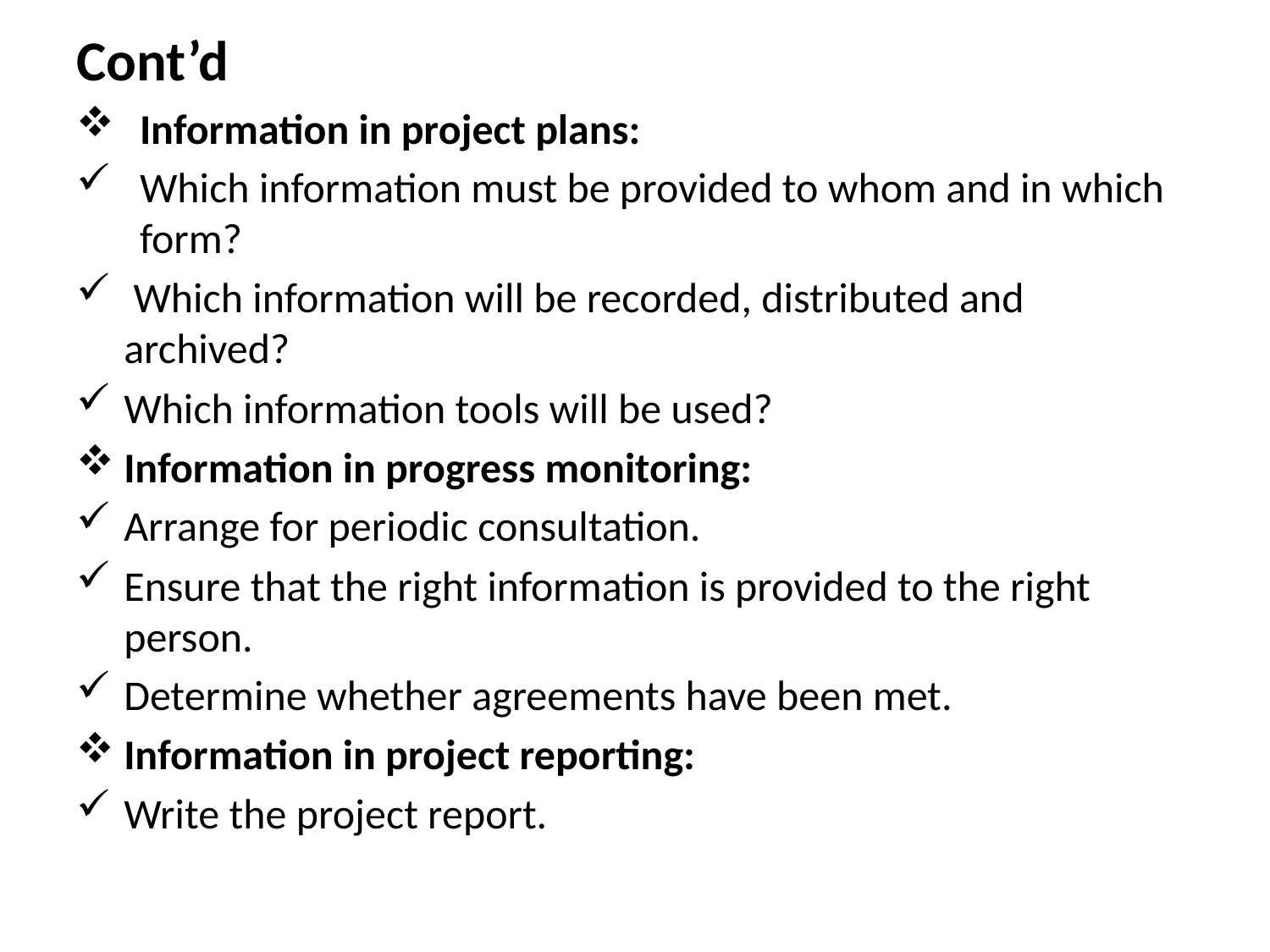

# Cont’d
Information in project plans:
Which information must be provided to whom and in which form?
 Which information will be recorded, distributed and archived?
Which information tools will be used?
Information in progress monitoring:
Arrange for periodic consultation.
Ensure that the right information is provided to the right person.
Determine whether agreements have been met.
Information in project reporting:
Write the project report.